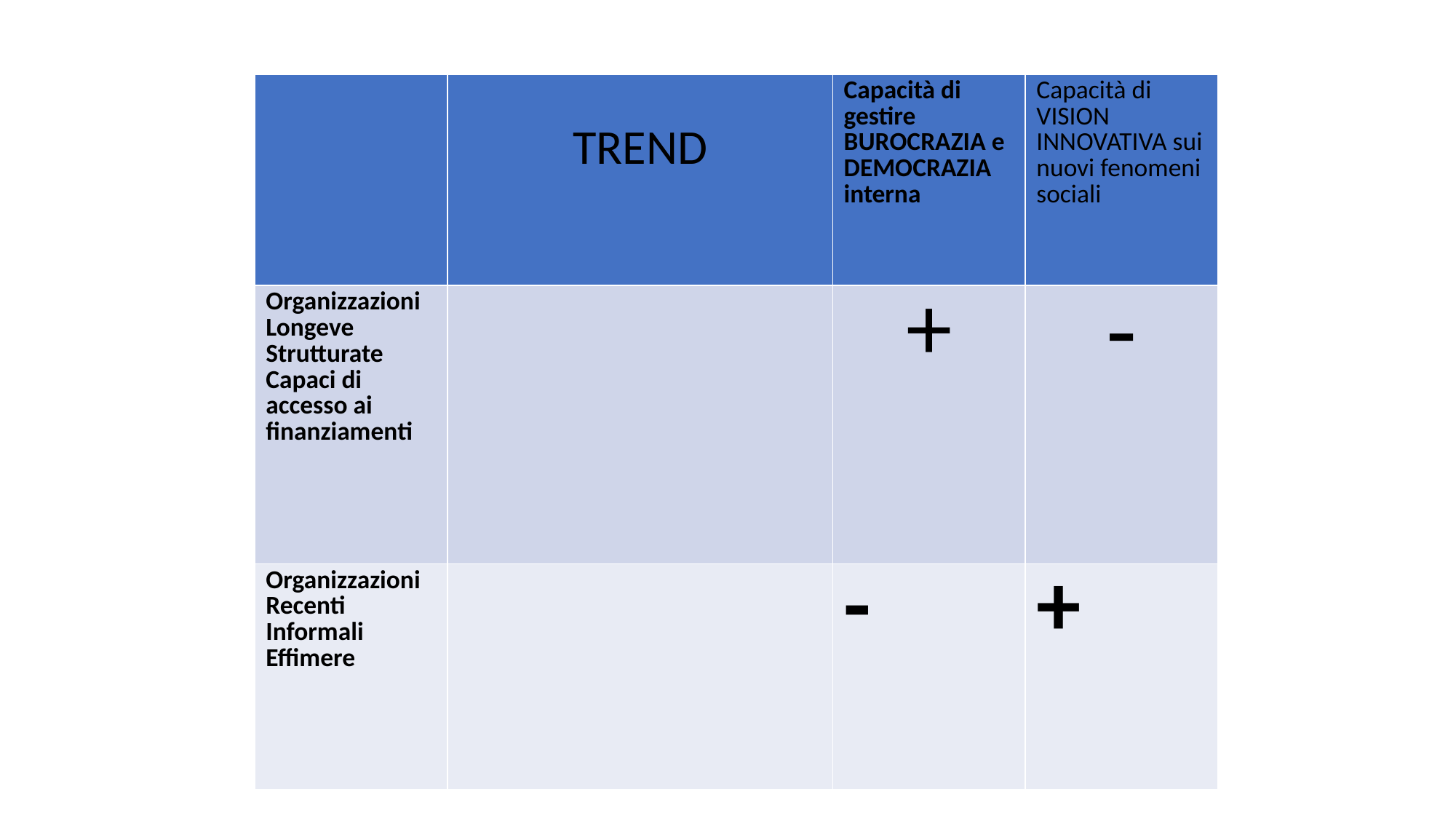

#
|  | TREND | Capacità di gestire BUROCRAZIA e DEMOCRAZIA interna | Capacità di VISION INNOVATIVA sui nuovi fenomeni sociali |
| --- | --- | --- | --- |
| Organizzazioni Longeve Strutturate Capaci di accesso ai finanziamenti |  | + | - |
| Organizzazioni Recenti Informali Effimere |  | - | + |